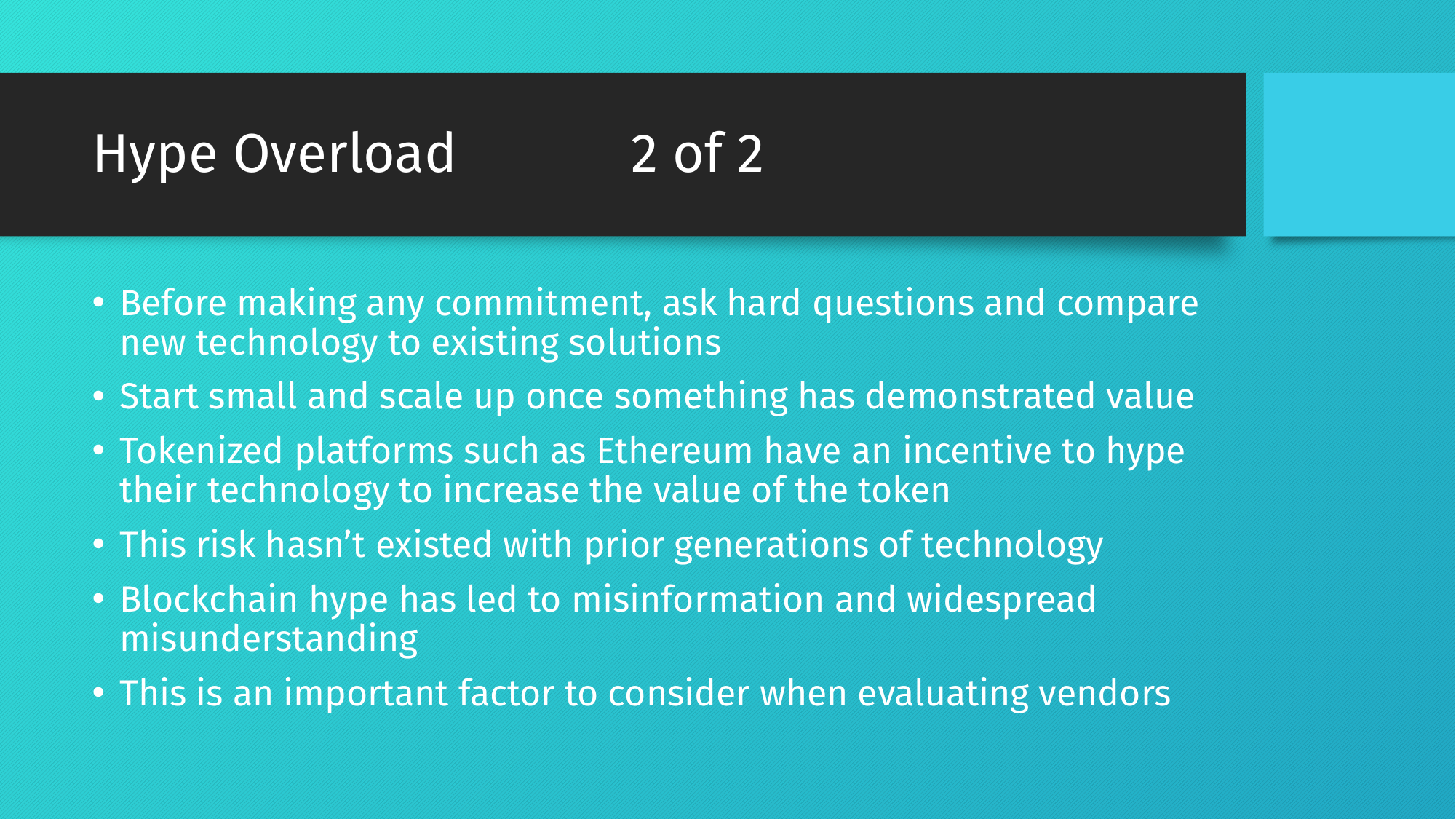

# Hype Overload            2 of 2
Before making any commitment, ask hard questions and compare new technology to existing solutions
Start small and scale up once something has demonstrated value
Tokenized platforms such as Ethereum have an incentive to hype their technology to increase the value of the token
This risk hasn’t existed with prior generations of technology
Blockchain hype has led to misinformation and widespread misunderstanding
This is an important factor to consider when evaluating vendors